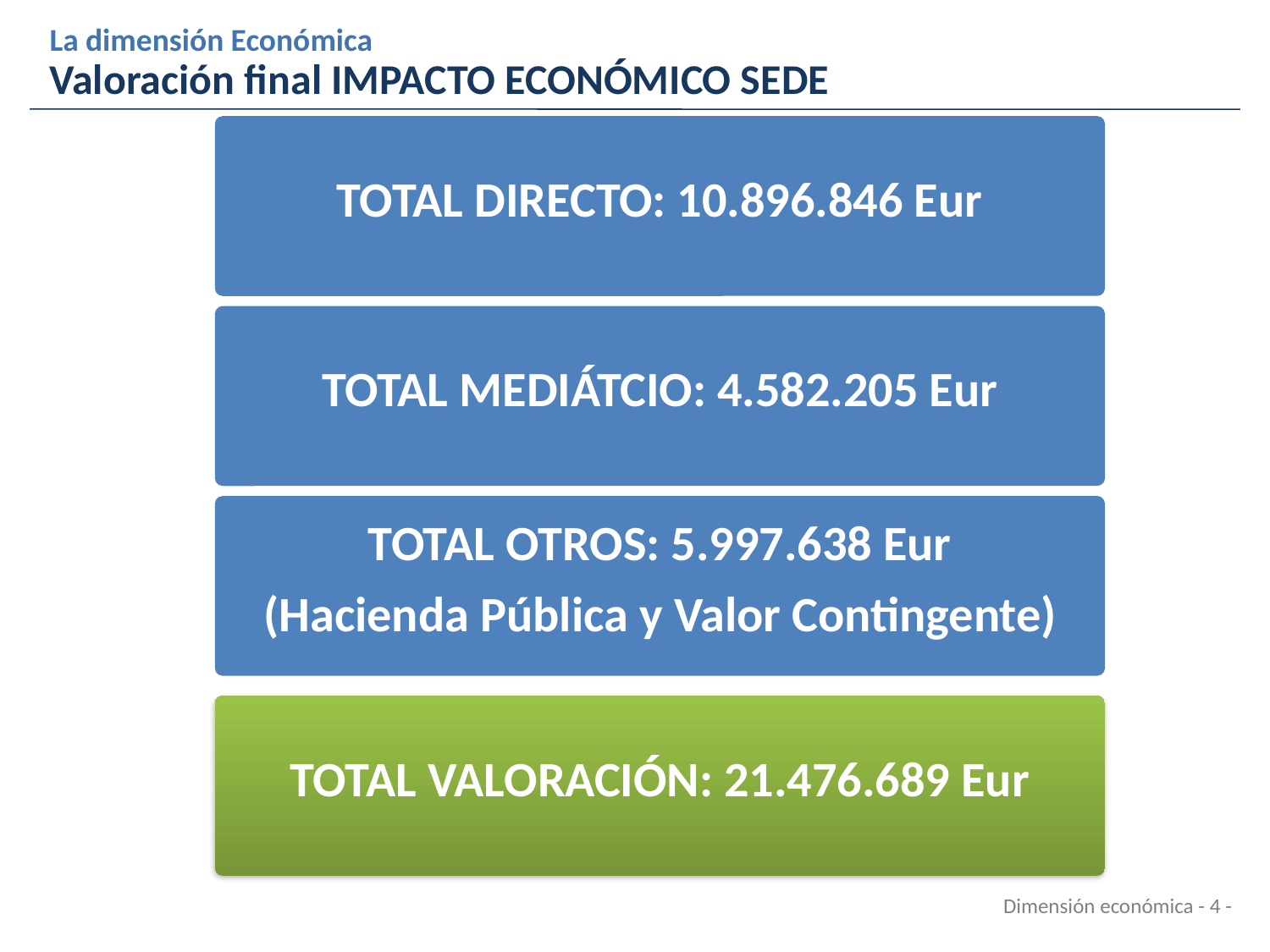

La dimensión Económica
Valoración final IMPACTO ECONÓMICO SEDE
TOTAL DIRECTO: 10.896.846 Eur
TOTAL MEDIÁTCIO: 4.582.205 Eur
TOTAL OTROS: 5.997.638 Eur

(Hacienda Pública y Valor Contingente)
TOTAL VALORACIÓN: 21.476.689 Eur
Dimensión económica - 4 -